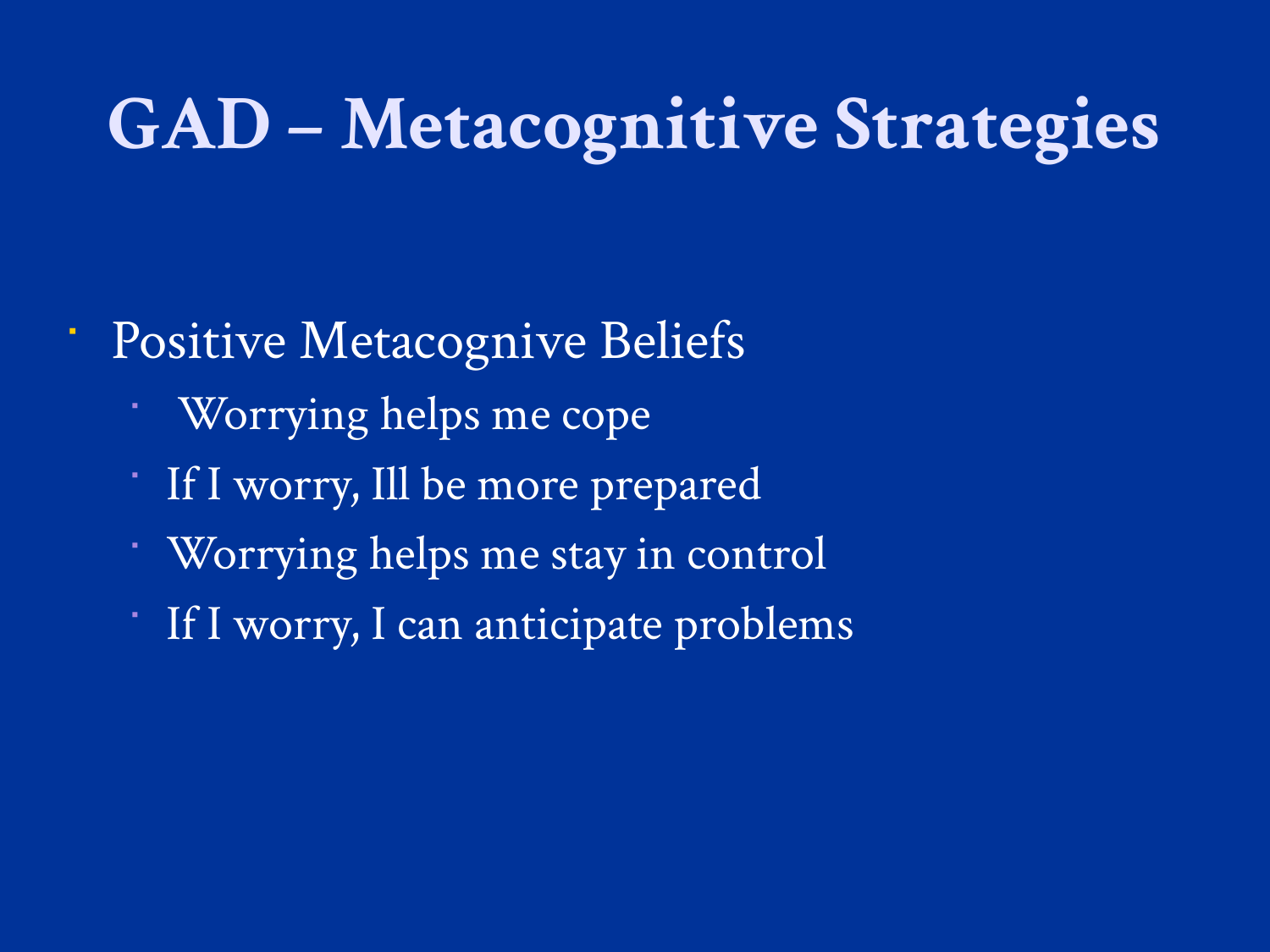

GAD – Metacognitive Strategies

Positive Metacognive Beliefs
 Worrying helps me cope
If I worry, Ill be more prepared
Worrying helps me stay in control
If I worry, I can anticipate problems